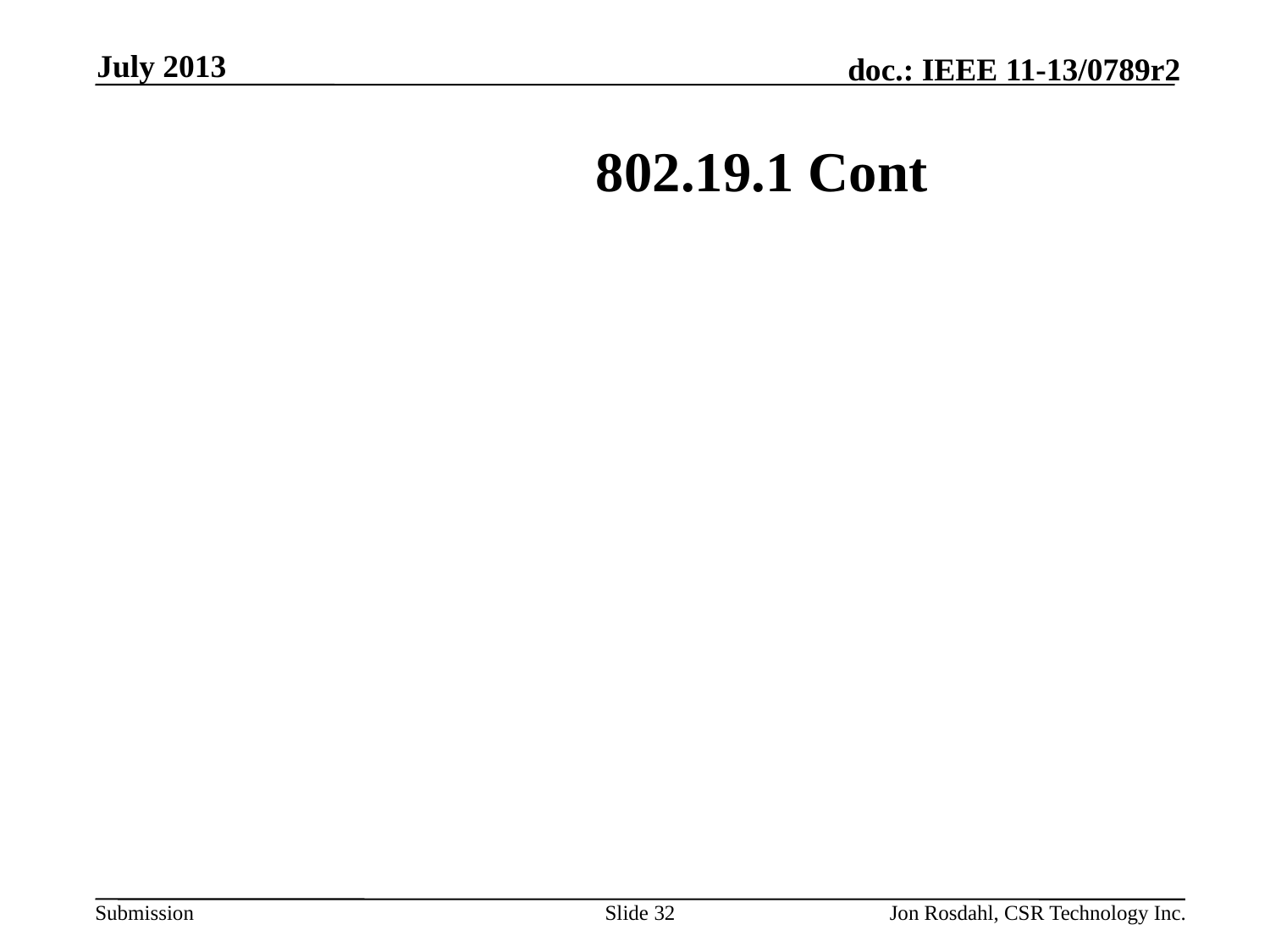

July 2013
# 802.19.1 Cont

Slide 32
Jon Rosdahl, CSR Technology Inc.